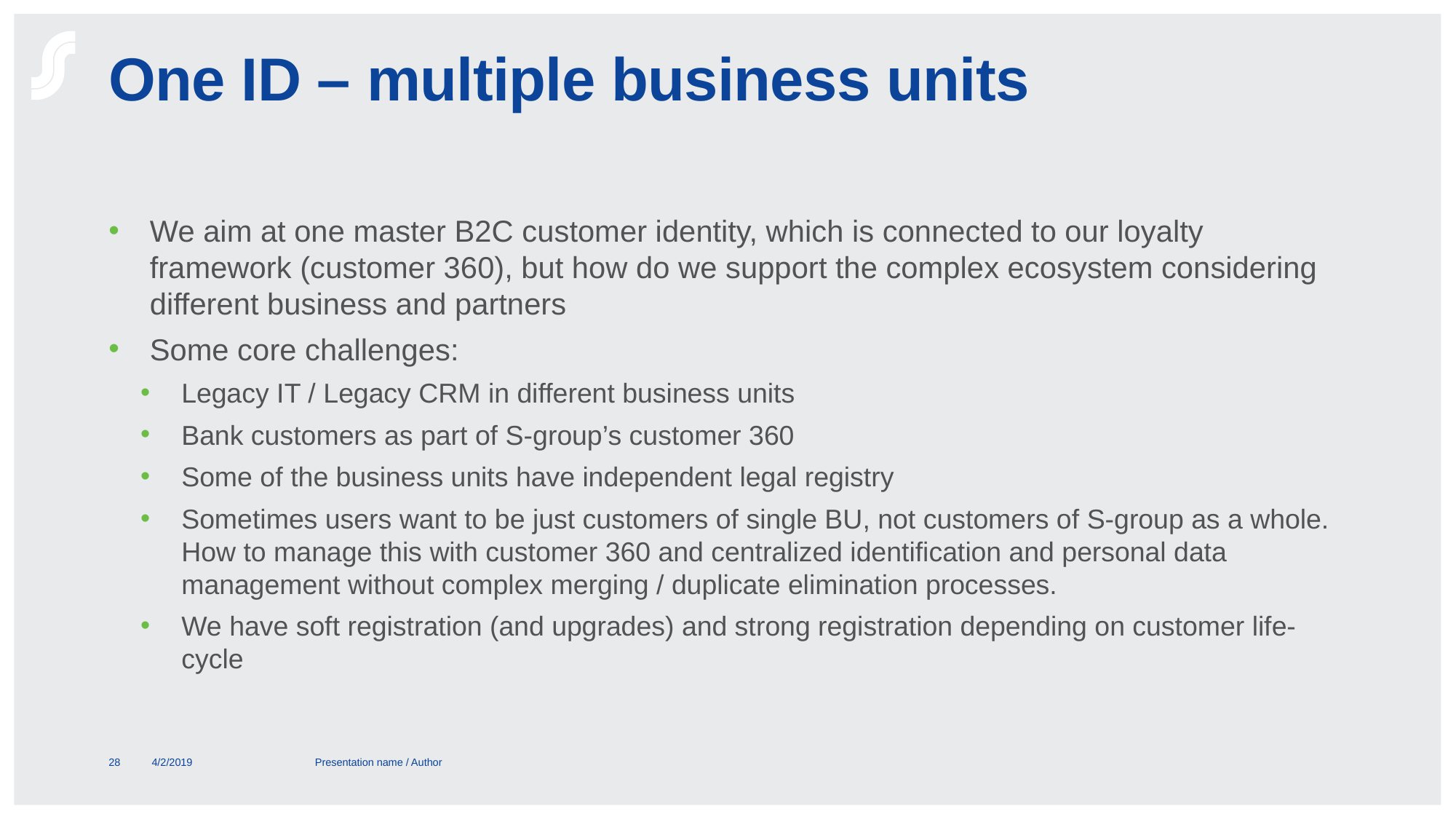

# One ID – multiple business units
We aim at one master B2C customer identity, which is connected to our loyalty framework (customer 360), but how do we support the complex ecosystem considering different business and partners
Some core challenges:
Legacy IT / Legacy CRM in different business units
Bank customers as part of S-group’s customer 360
Some of the business units have independent legal registry
Sometimes users want to be just customers of single BU, not customers of S-group as a whole. How to manage this with customer 360 and centralized identification and personal data management without complex merging / duplicate elimination processes.
We have soft registration (and upgrades) and strong registration depending on customer life-cycle

Presentation name / Author
28
4/2/2019